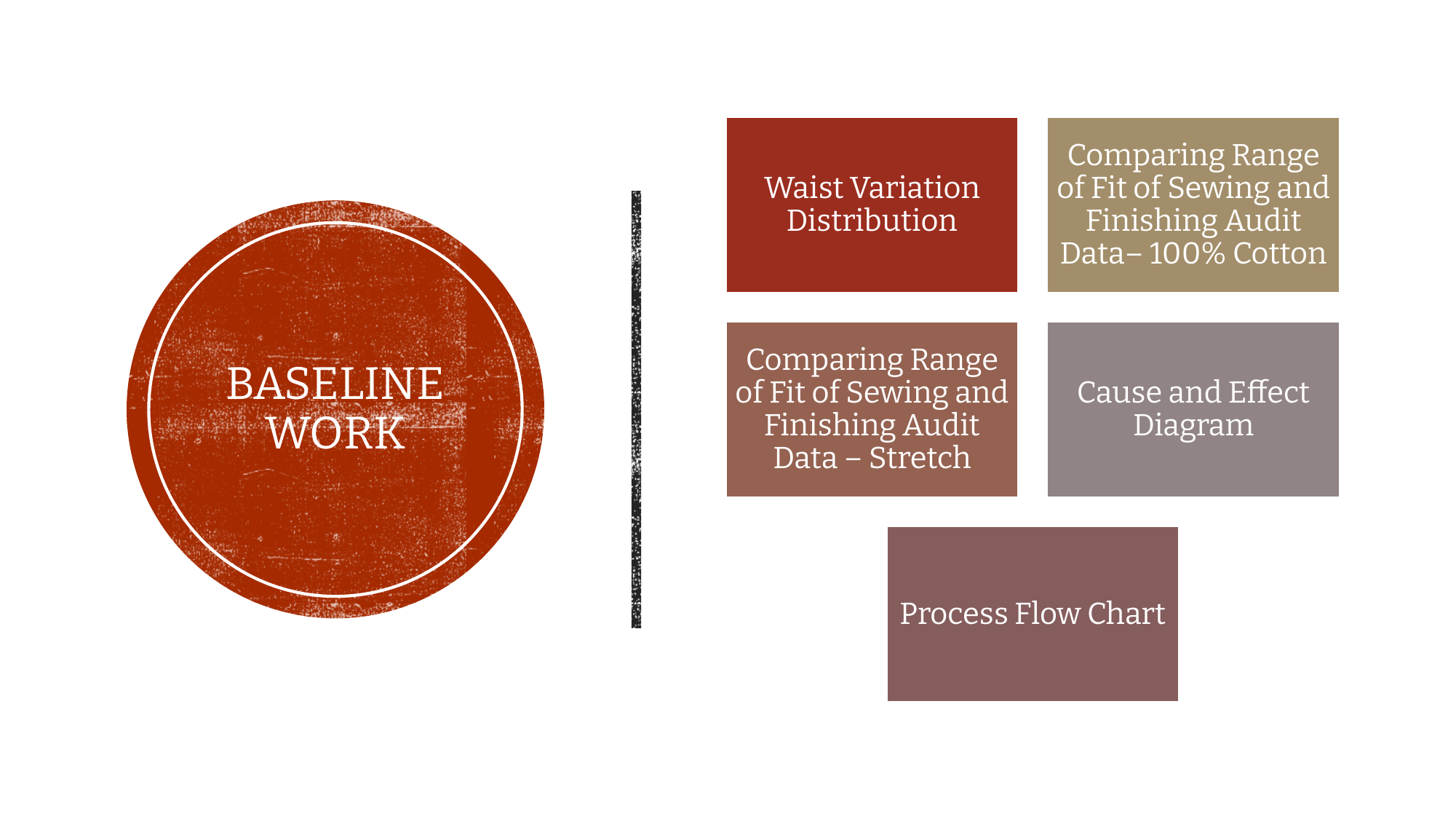

Waist Variation Distribution
Comparing Range of Fit of Sewing and Finishing Audit Data– 100% Cotton
Comparing Range of Fit of Sewing and Finishing Audit Data – Stretch
Cause and Effect Diagram
Process Flow Chart

# Baseline work